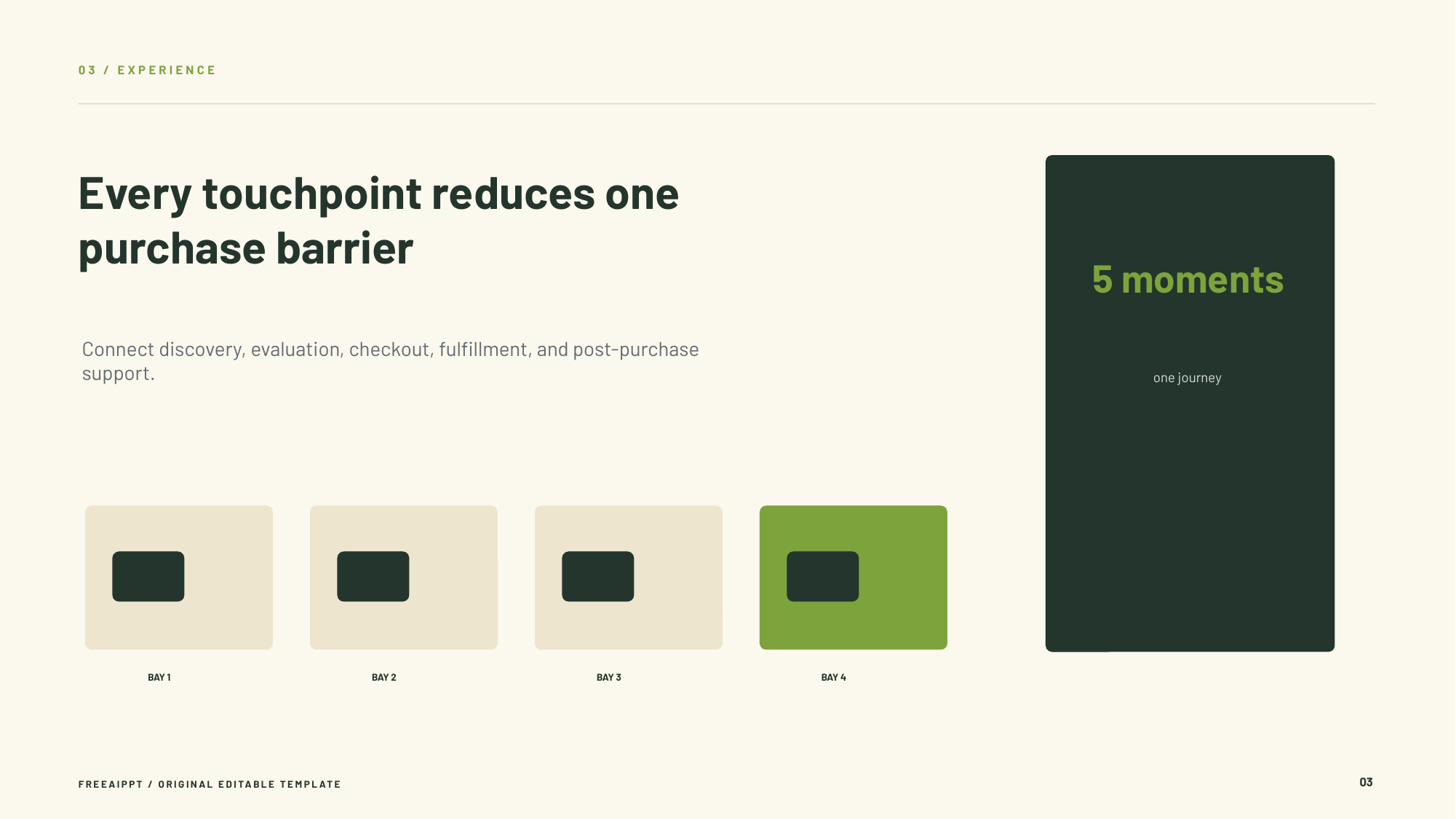

03 / EXPERIENCE

Every touchpoint reduces one purchase barrier

5 moments
Connect discovery, evaluation, checkout, fulfillment, and post-purchase support.
one journey

BAY 1
BAY 2
BAY 3
BAY 4
03
FREEAIPPT / ORIGINAL EDITABLE TEMPLATE